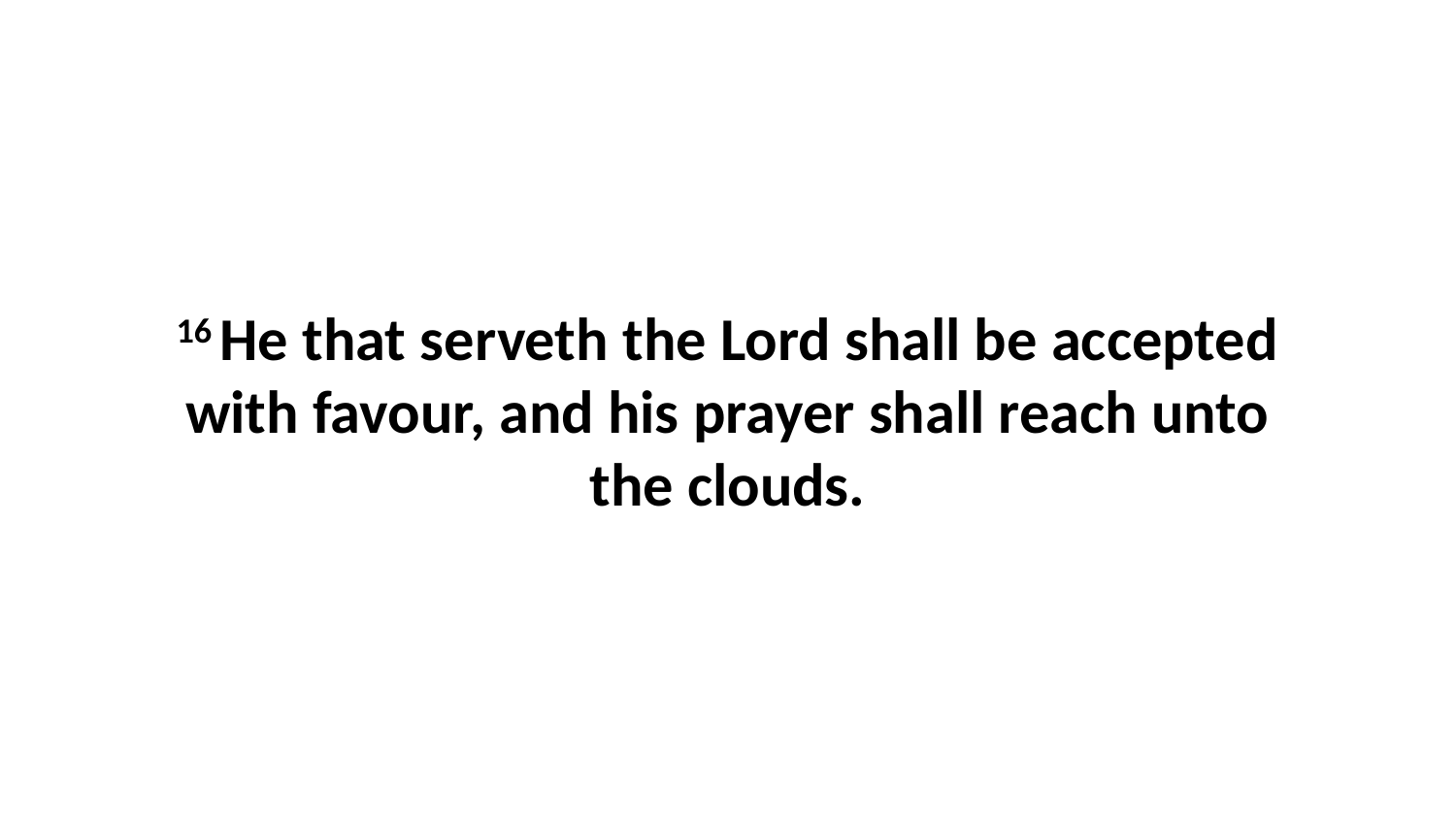

16 He that serveth the Lord shall be accepted with favour, and his prayer shall reach unto the clouds.